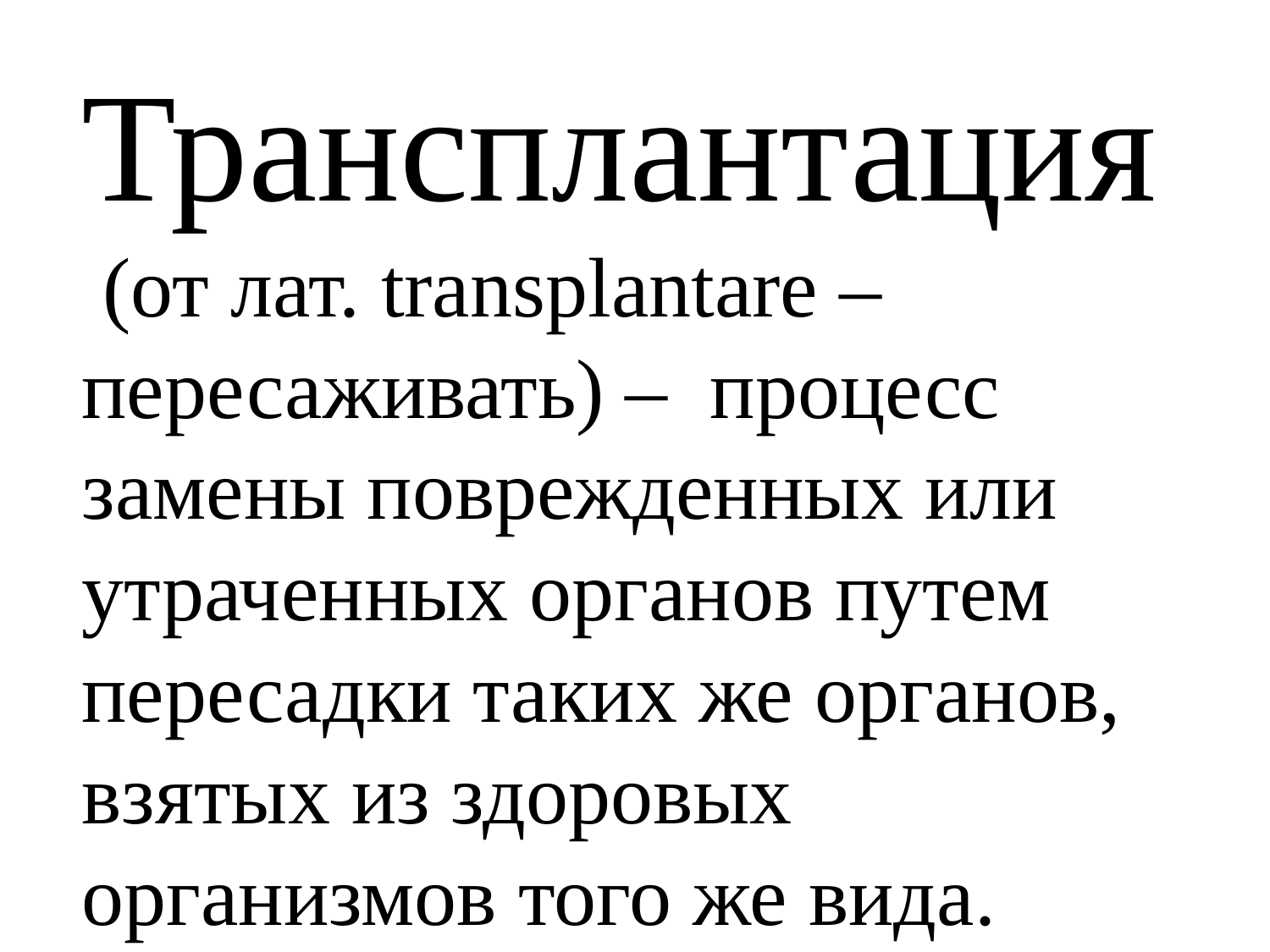

Трансплантация  (от лат. transplantare – пересаживать) –  процесс замены поврежденных или утраченных органов путем пересадки таких же органов, взятых из здоровых организмов того же вида.